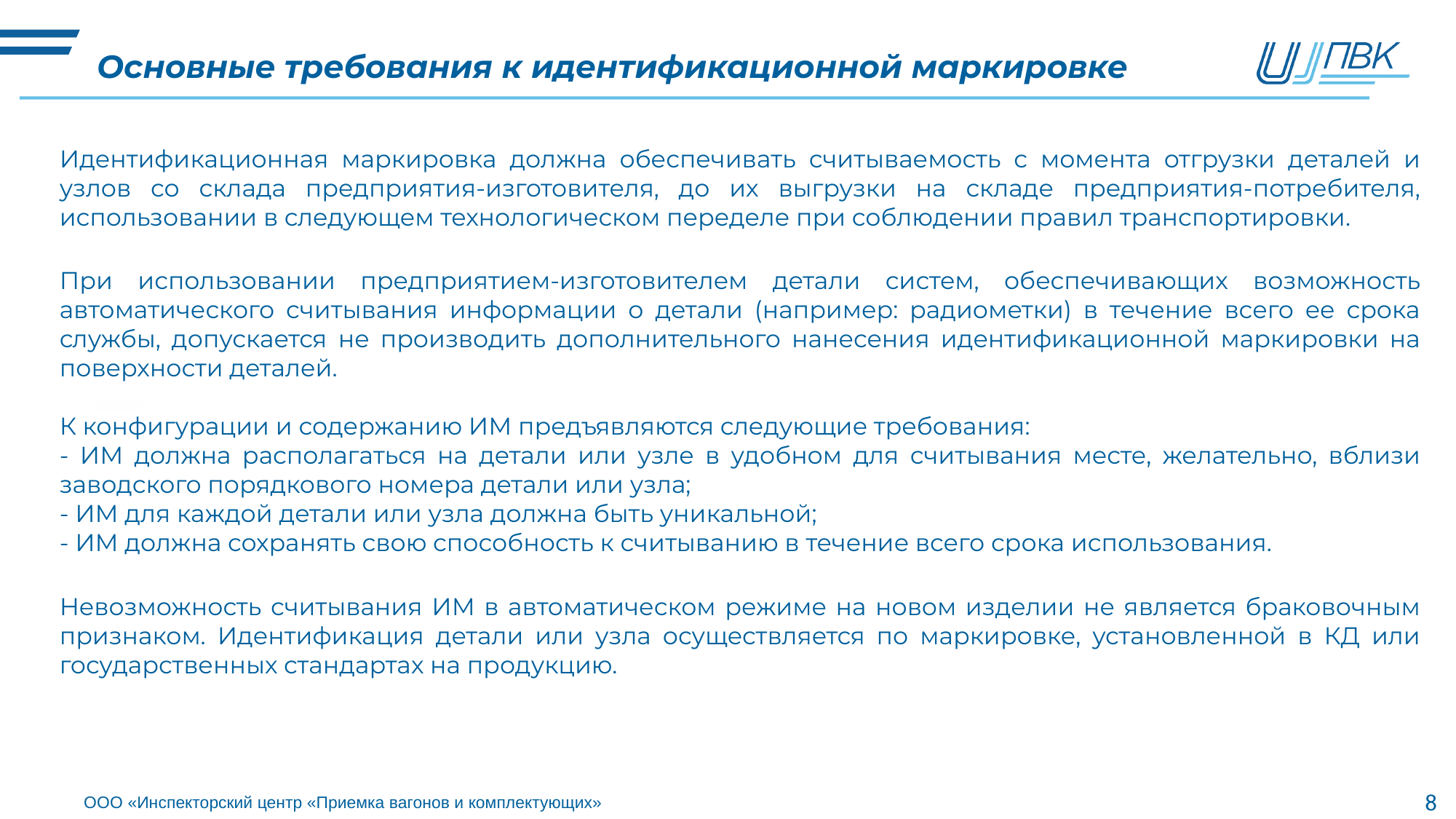

Основные требования к идентификационной маркировке

Идентификационная маркировка должна обеспечивать считываемость с момента отгрузки деталей и узлов со склада предприятия-изготовителя, до их выгрузки на складе предприятия-потребителя, использовании в следующем технологическом переделе при соблюдении правил транспортировки.
При использовании предприятием-изготовителем детали систем, обеспечивающих возможность автоматического считывания информации о детали (например: радиометки) в течение всего ее срока службы, допускается не производить дополнительного нанесения идентификационной маркировки на поверхности деталей.
К конфигурации и содержанию ИМ предъявляются следующие требования:
- ИМ должна располагаться на детали или узле в удобном для считывания месте, желательно, вблизи заводского порядкового номера детали или узла;
- ИМ для каждой детали или узла должна быть уникальной;
- ИМ должна сохранять свою способность к считыванию в течение всего срока использования.
Невозможность считывания ИМ в автоматическом режиме на новом изделии не является браковочным признаком. Идентификация детали или узла осуществляется по маркировке, установленной в КД или государственных стандартах на продукцию.
8